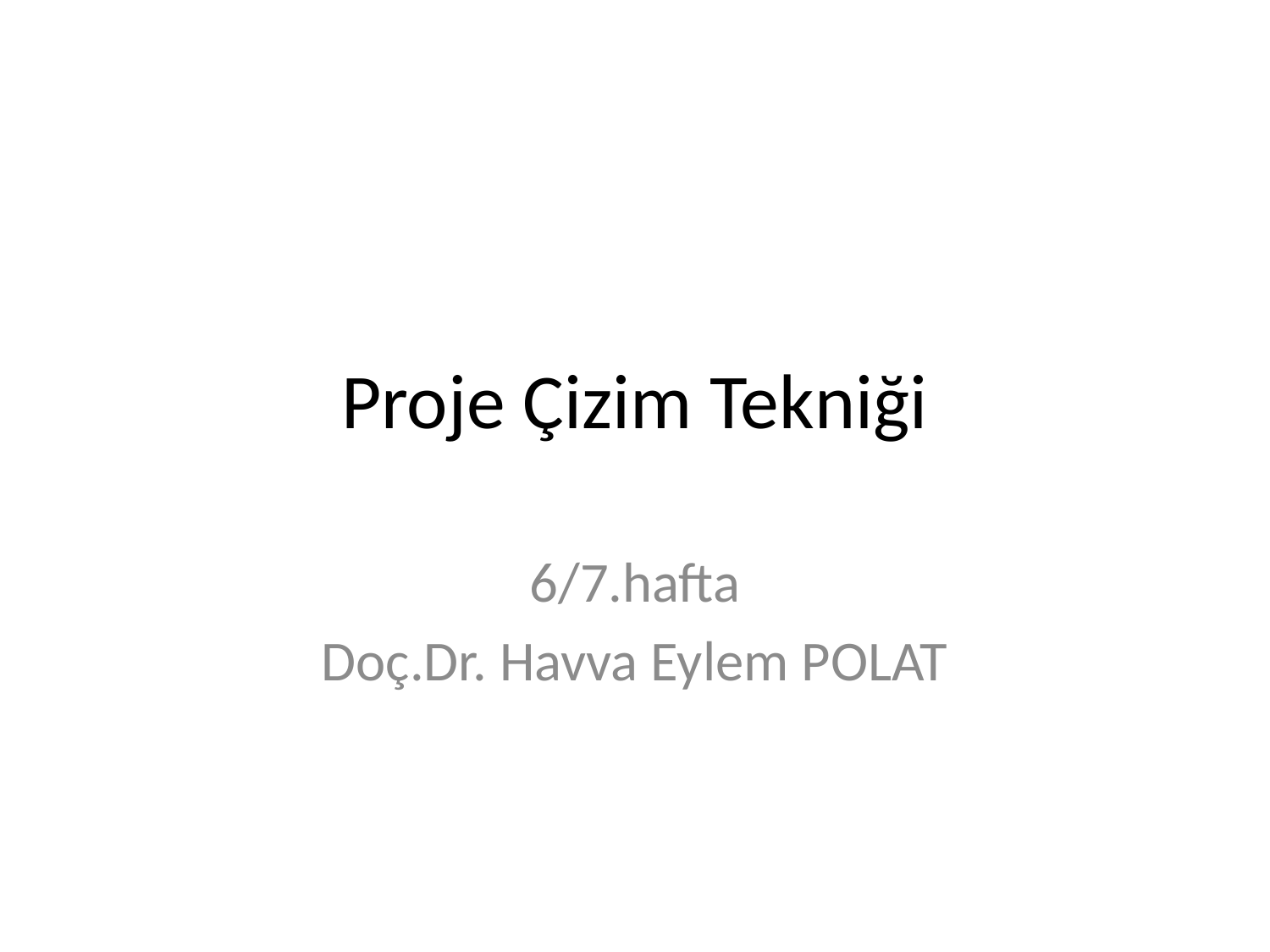

# Proje Çizim Tekniği
6/7.hafta
Doç.Dr. Havva Eylem POLAT